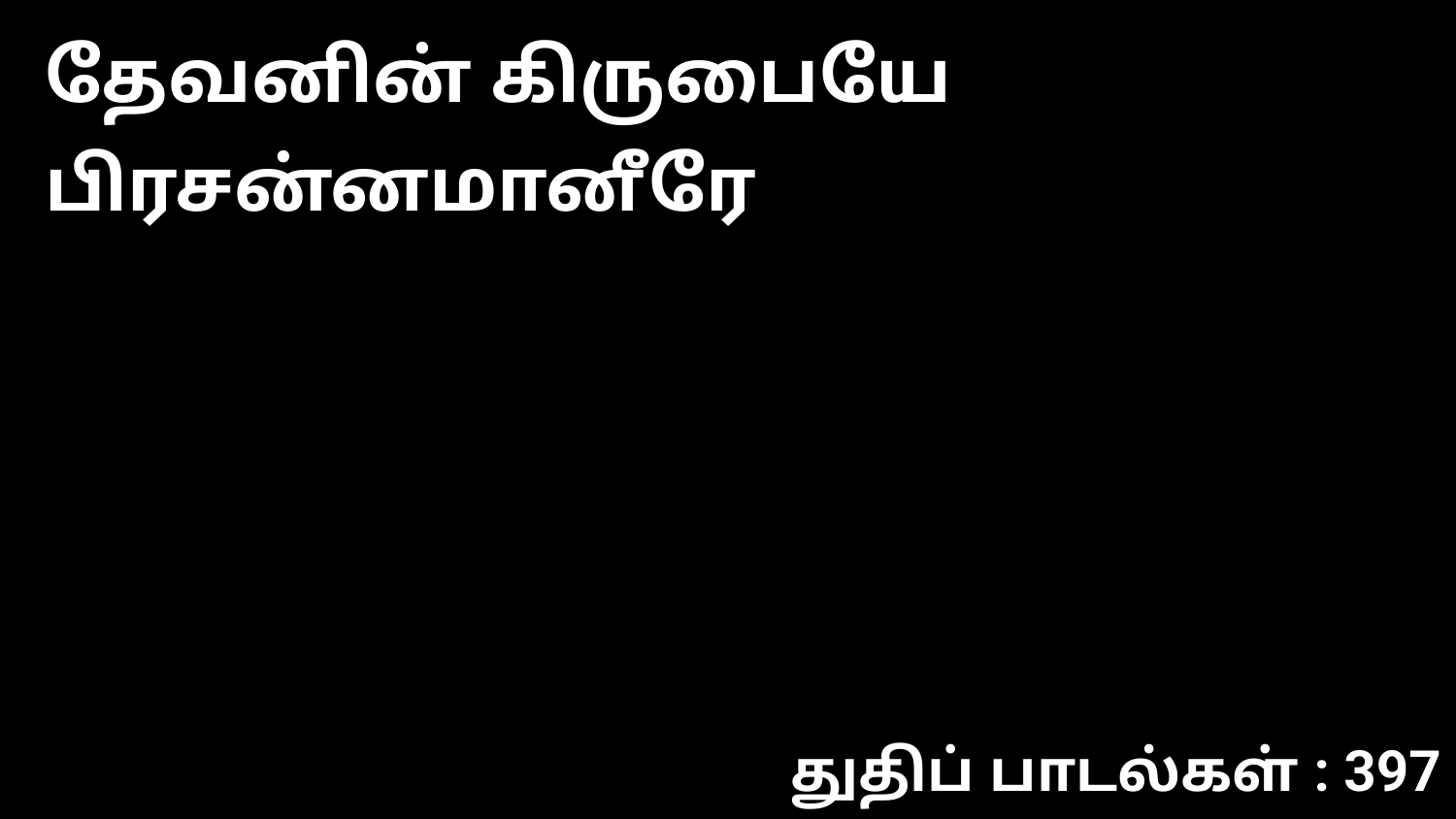

தேவனின் கிருபையே பிரசன்னமானீரே
துதிப் பாடல்கள் : 397